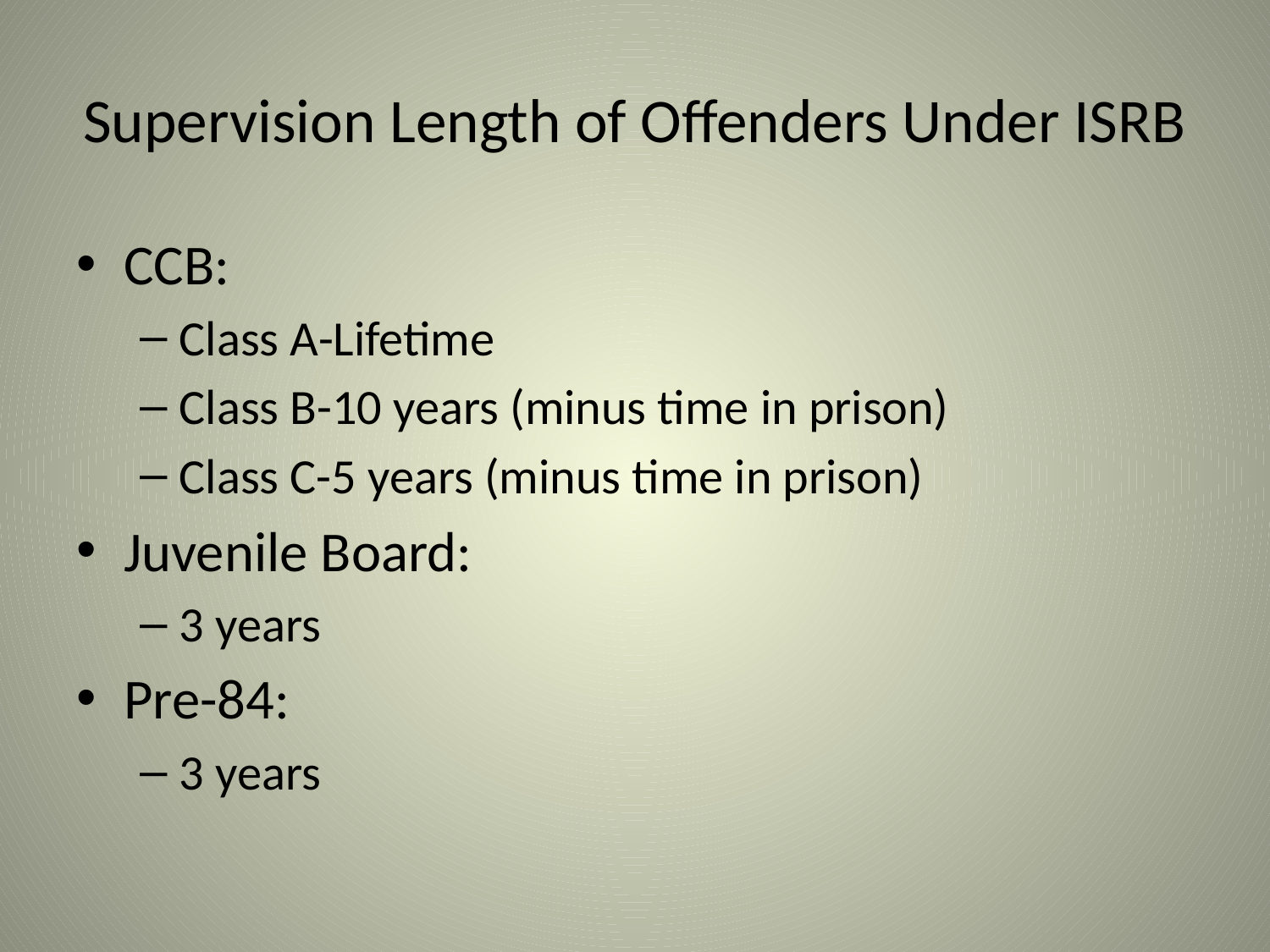

# Supervision Length of Offenders Under ISRB
CCB:
Class A-Lifetime
Class B-10 years (minus time in prison)
Class C-5 years (minus time in prison)
Juvenile Board:
3 years
Pre-84:
3 years